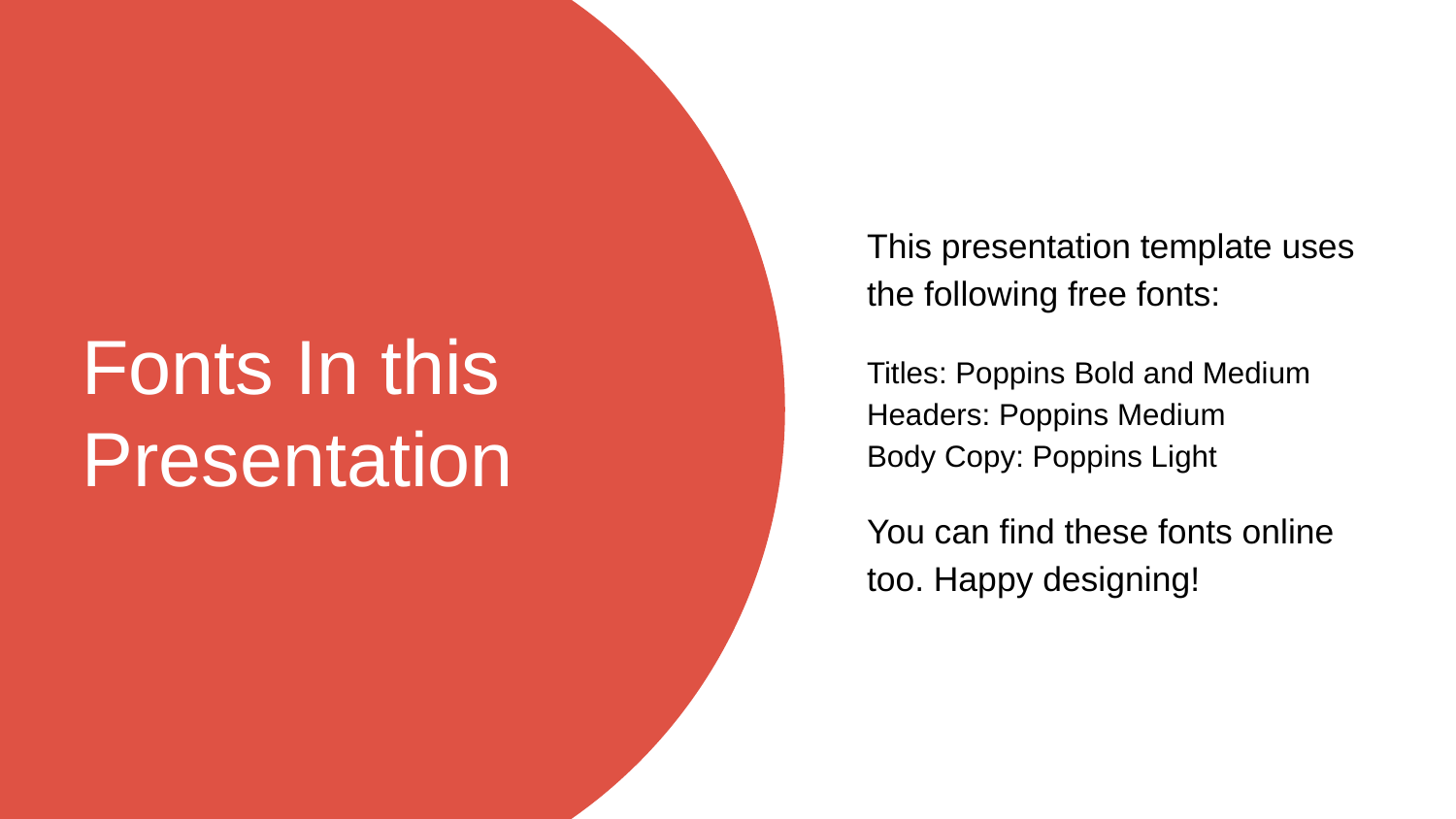

This presentation template uses the following free fonts:
Titles: Poppins Bold and Medium
Headers: Poppins Medium
Body Copy: Poppins Light
You can find these fonts online too. Happy designing!
Fonts In this Presentation